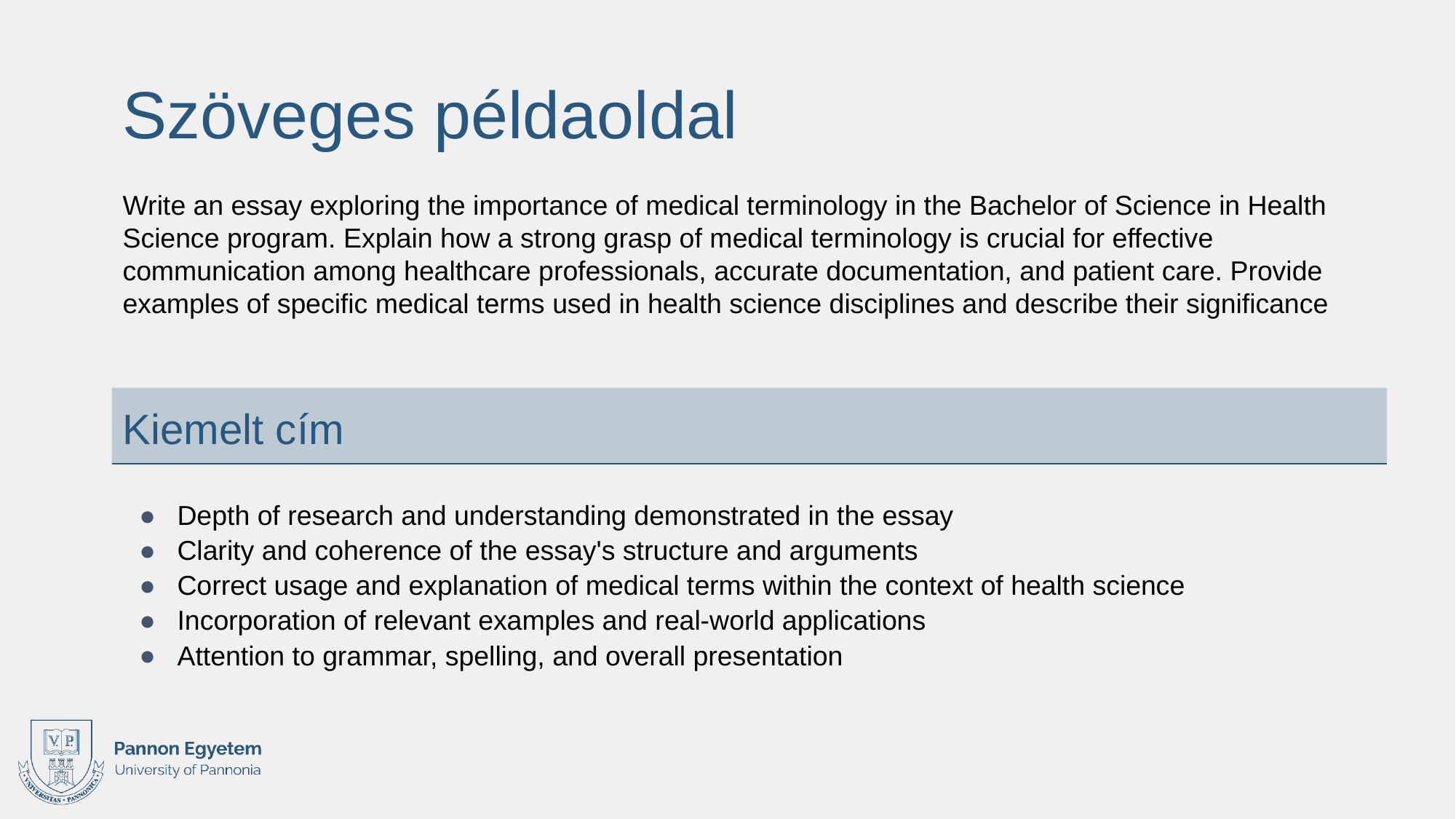

Szöveges példaoldal
Write an essay exploring the importance of medical terminology in the Bachelor of Science in Health Science program. Explain how a strong grasp of medical terminology is crucial for effective communication among healthcare professionals, accurate documentation, and patient care. Provide examples of specific medical terms used in health science disciplines and describe their significance
| Kiemelt cím |  |  |  |
| --- | --- | --- | --- |
| Depth of research and understanding demonstrated in the essay Clarity and coherence of the essay's structure and arguments Correct usage and explanation of medical terms within the context of health science Incorporation of relevant examples and real-world applications Attention to grammar, spelling, and overall presentation |  |  |  |